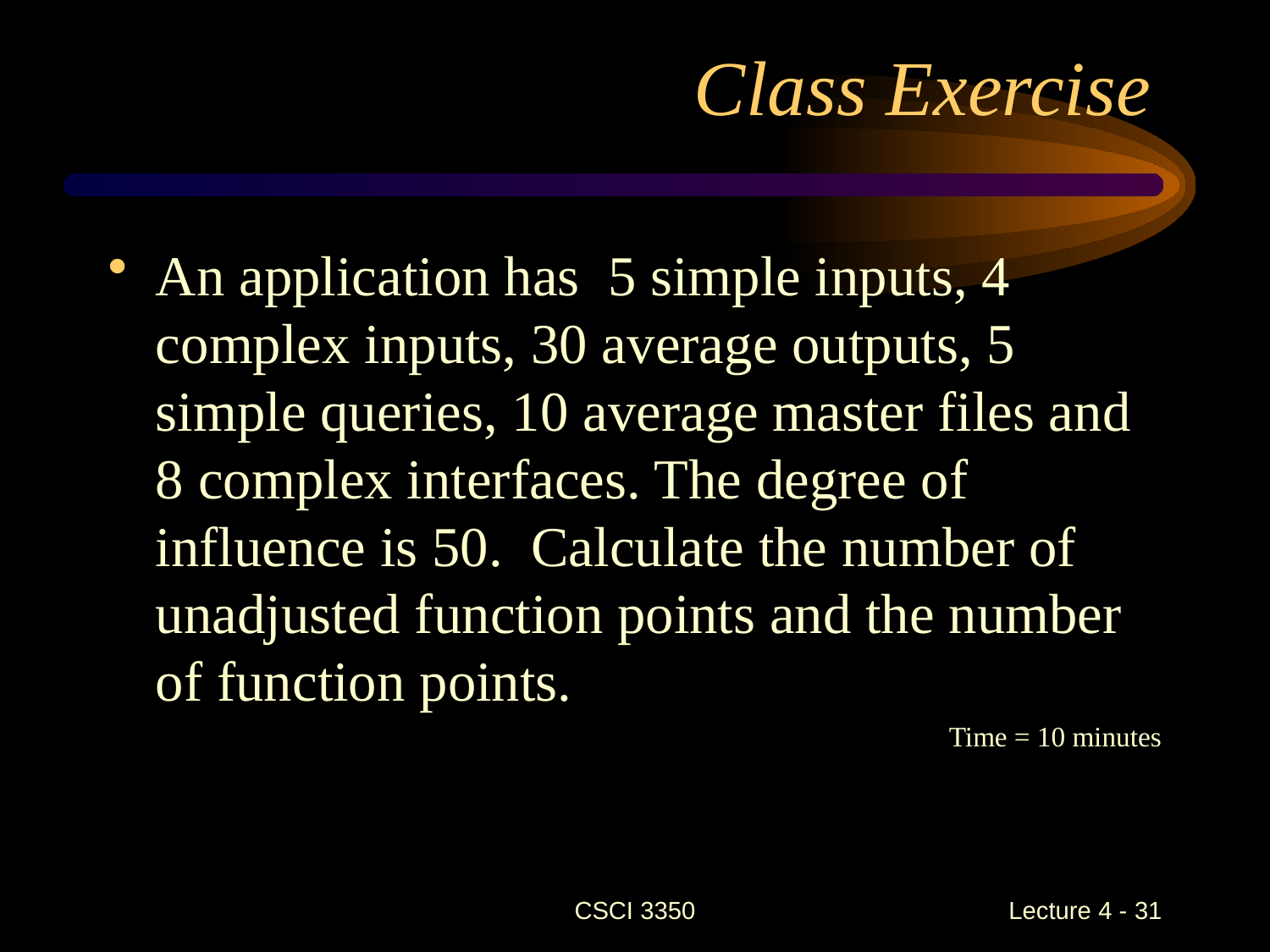

# Class Exercise
An application has  5 simple inputs, 4 complex inputs, 30 average outputs, 5 simple queries, 10 average master files and 8 complex interfaces. The degree of influence is 50.  Calculate the number of unadjusted function points and the number of function points.
Time = 10 minutes

CSCI 3350
Lecture 4 - 31